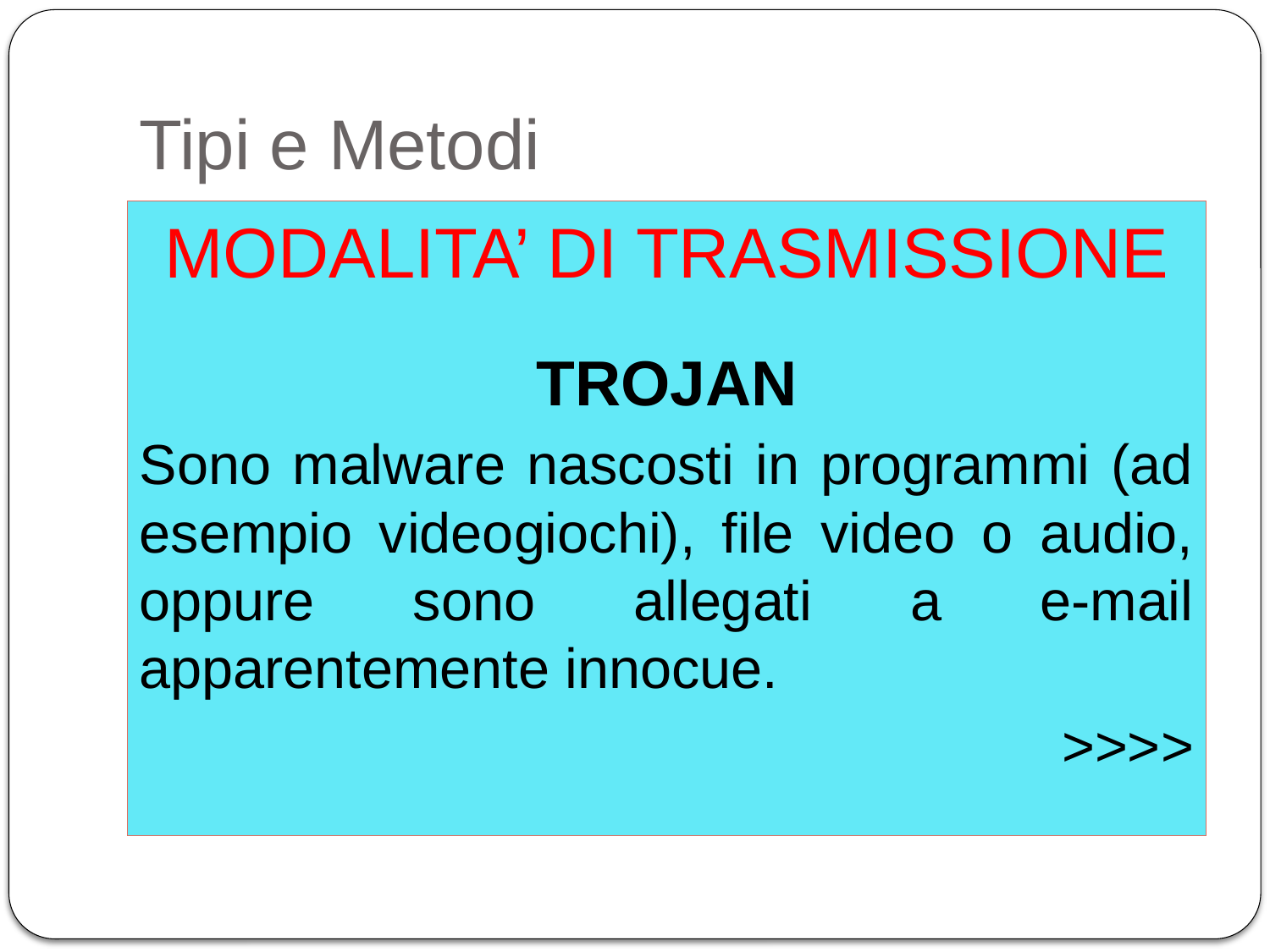

# Tipi e Metodi
MODALITA’ DI TRASMISSIONE

TROJAN
Sono malware nascosti in programmi (ad esempio videogiochi), file video o audio, oppure sono allegati a e-mail apparentemente innocue.
>>>>